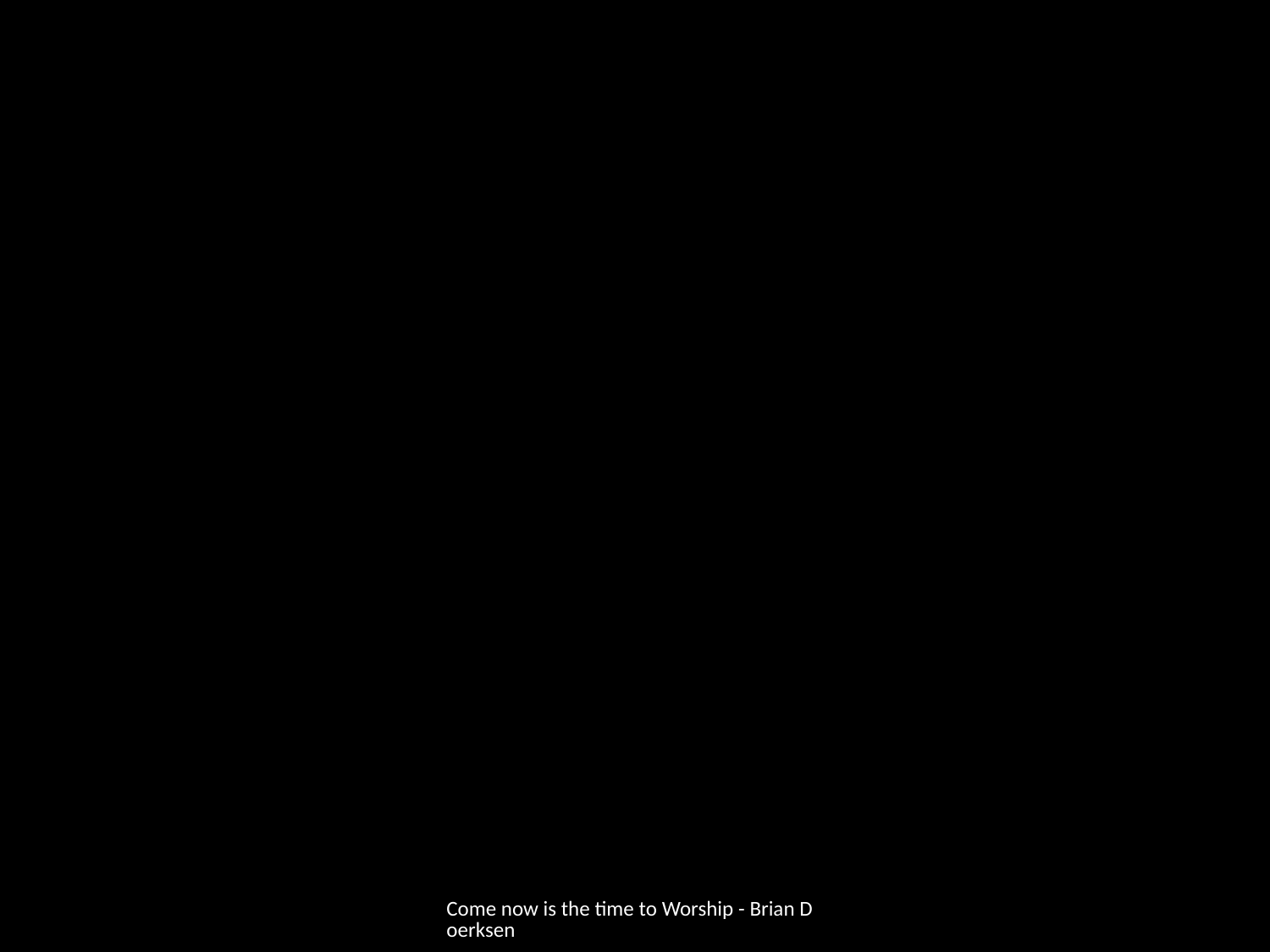

#
Come now is the time to Worship - Brian Doerksen